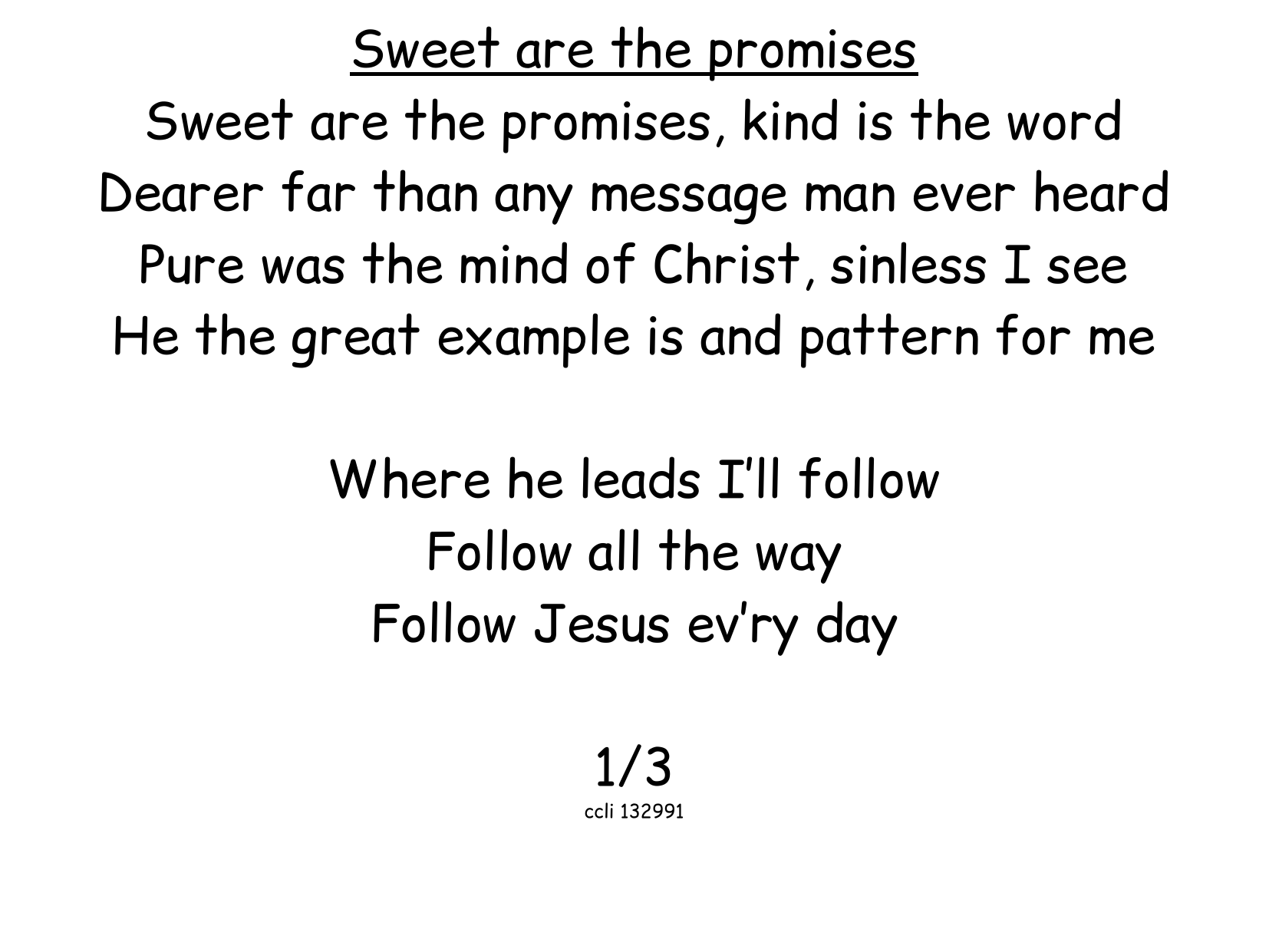

Sweet are the promises
Sweet are the promises, kind is the word
Dearer far than any message man ever heard
Pure was the mind of Christ, sinless I see
He the great example is and pattern for me

Where he leads I’ll follow
Follow all the way
Follow Jesus ev’ry day

1/3
ccli 132991